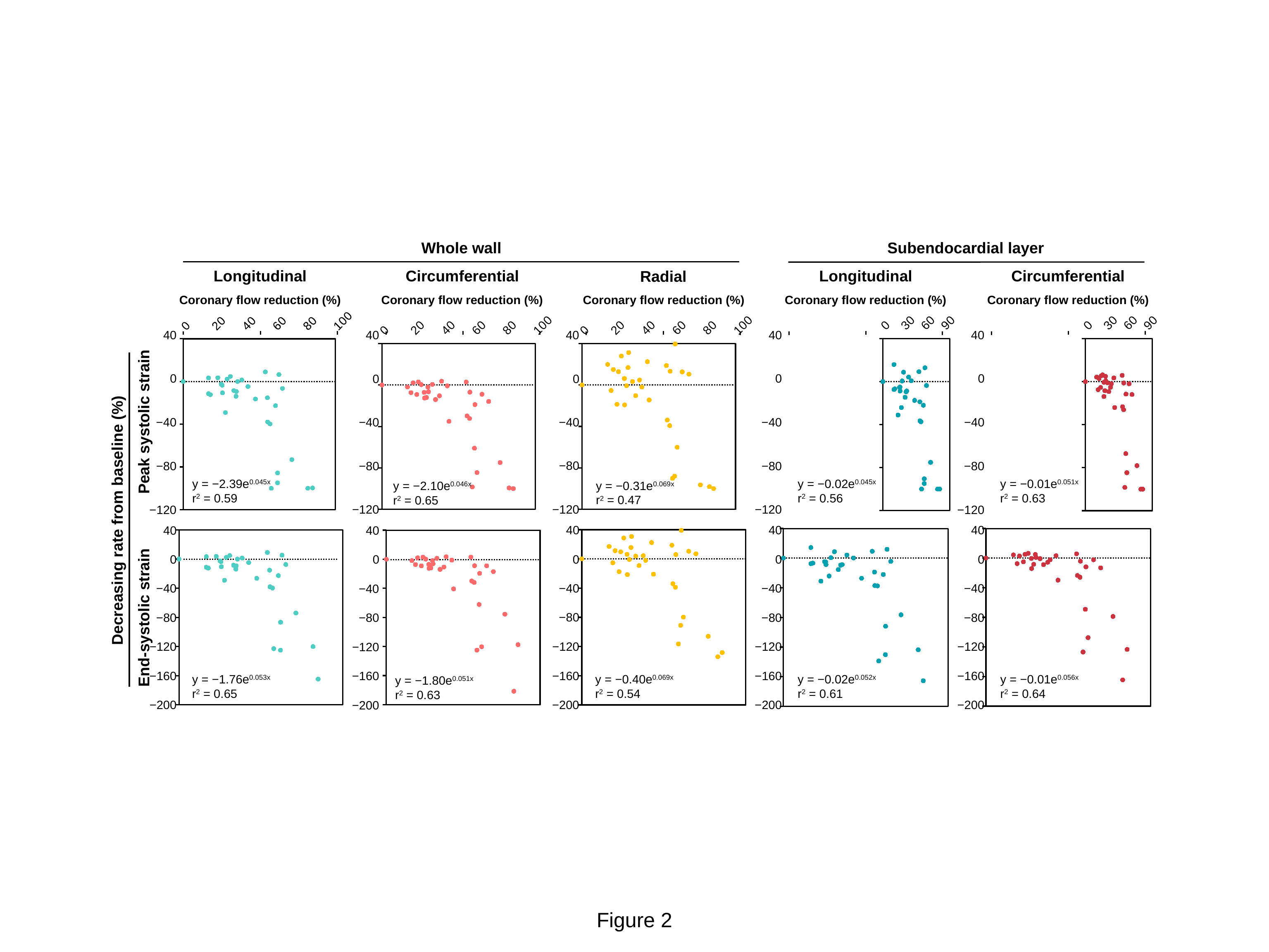

Whole wall
Subendocardial layer
Longitudinal
Circumferential
Longitudinal
Circumferential
Radial
Coronary flow reduction (%)
Coronary flow reduction (%)
Coronary flow reduction (%)
Coronary flow reduction (%)
Coronary flow reduction (%)

### Chart

| Category |  |  |
|---|---|---|

### Chart

| Category |  |  |
|---|---|---|

### Chart

| Category |  |  |
|---|---|---|

### Chart

| Category |  |  |
|---|---|---|

### Chart

| Category |  |  |
|---|---|---|
40
40
0
−40
−80
−120
40
40
40
0
0
0
0
Peak systolic strain
−40
−40
−40
−40
−80
−80
−80
−80
y = −0.02e0.045x
r2 = 0.56
y = −2.39e0.045x
r2 = 0.59
y = −0.01e0.051x
r2 = 0.63
y = −0.31e0.069x
r2 = 0.47
y = −2.10e0.046x
r2 = 0.65
−120
−120
−120
−120
Decreasing rate from baseline (%)

### Chart

| Category |  |  |
|---|---|---|

### Chart

| Category |  |  |
|---|---|---|

### Chart

| Category |  |  |
|---|---|---|

### Chart

| Category |  |  |
|---|---|---|
40
0
−40
−80
−120
−160
−200
40
0
−40
−80
−120
−160
−200
40
40
40

### Chart

| Category |  |  |
|---|---|---|
0
0
0
−40
−40
−40
End-systolic strain
−80
−80
−80
−120
−120
−120
−160
−160
−160
y = −1.76e0.053x
r2 = 0.65
y = −0.02e0.052x
r2 = 0.61
y = −0.40e0.069x
r2 = 0.54
y = −0.01e0.056x
r2 = 0.64
y = −1.80e0.051x
r2 = 0.63
−200
−200
−200
Figure 2